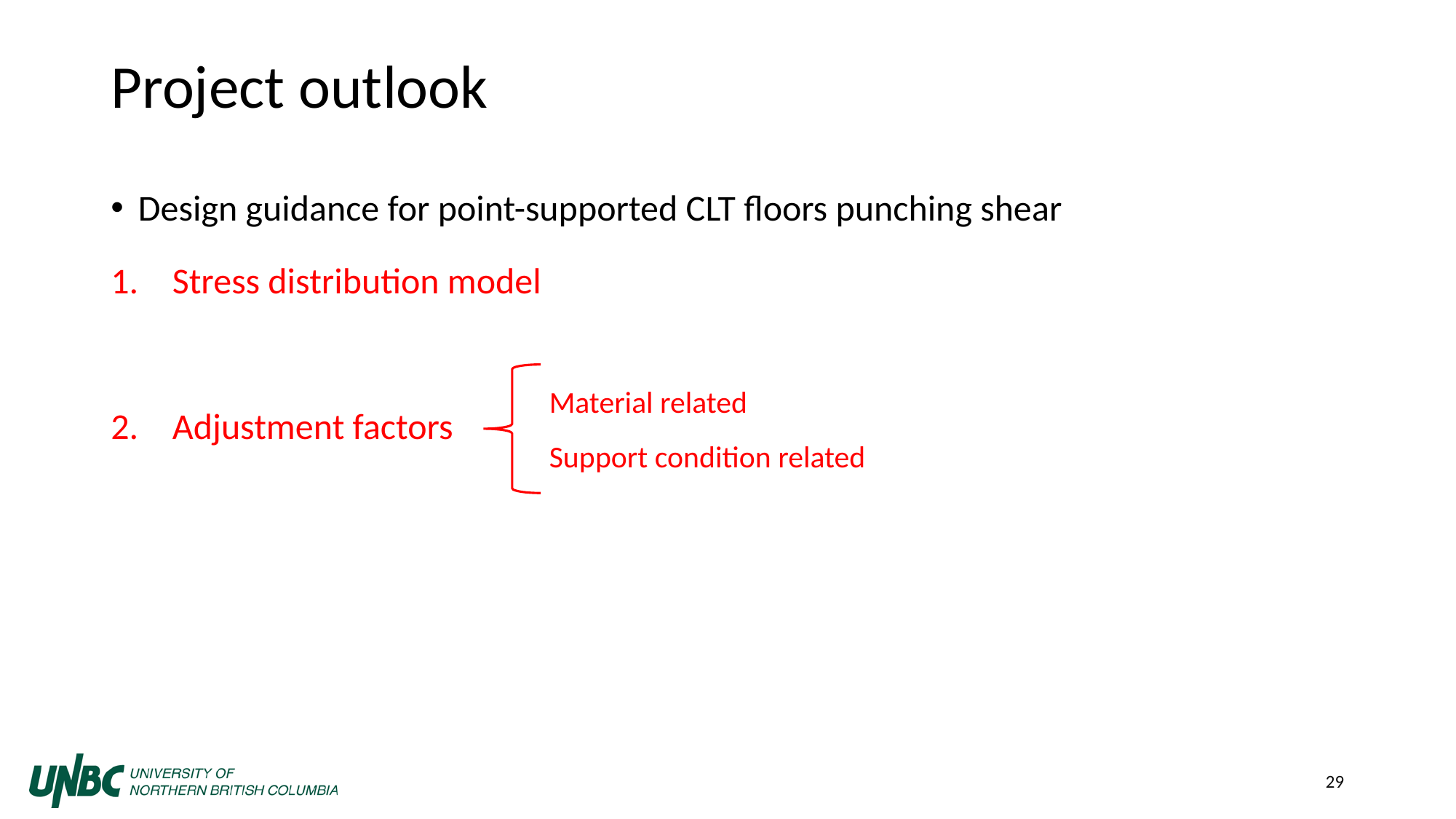

# Project outlook
Design guidance for point-supported CLT floors punching shear
Stress distribution model

Adjustment factors

Material related
Support condition related
29